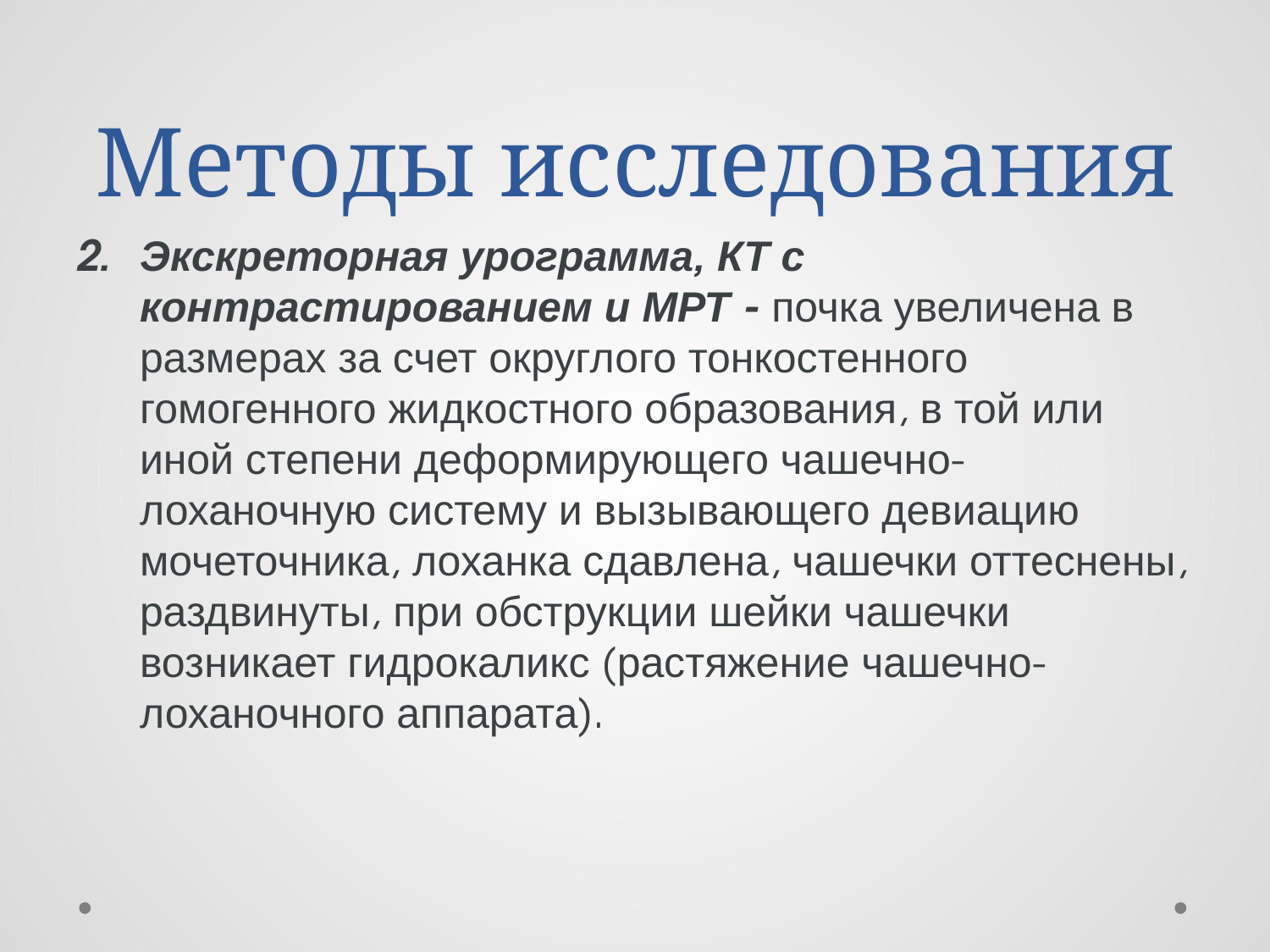

# Методы исследования
Экскреторная урограмма, КТ с контрастированием и МРТ - почка увеличена в размерах за счет округлого тонкостенного гомогенного жидкостного образования, в той или иной степени деформирующего чашечно-лоханочную систему и вызывающего девиацию мочеточника, лоханка сдавлена, чашечки оттеснены, раздвинуты, при обструкции шейки чашечки возникает гидрокаликс (растяжение чашечно-лоханочного аппарата).